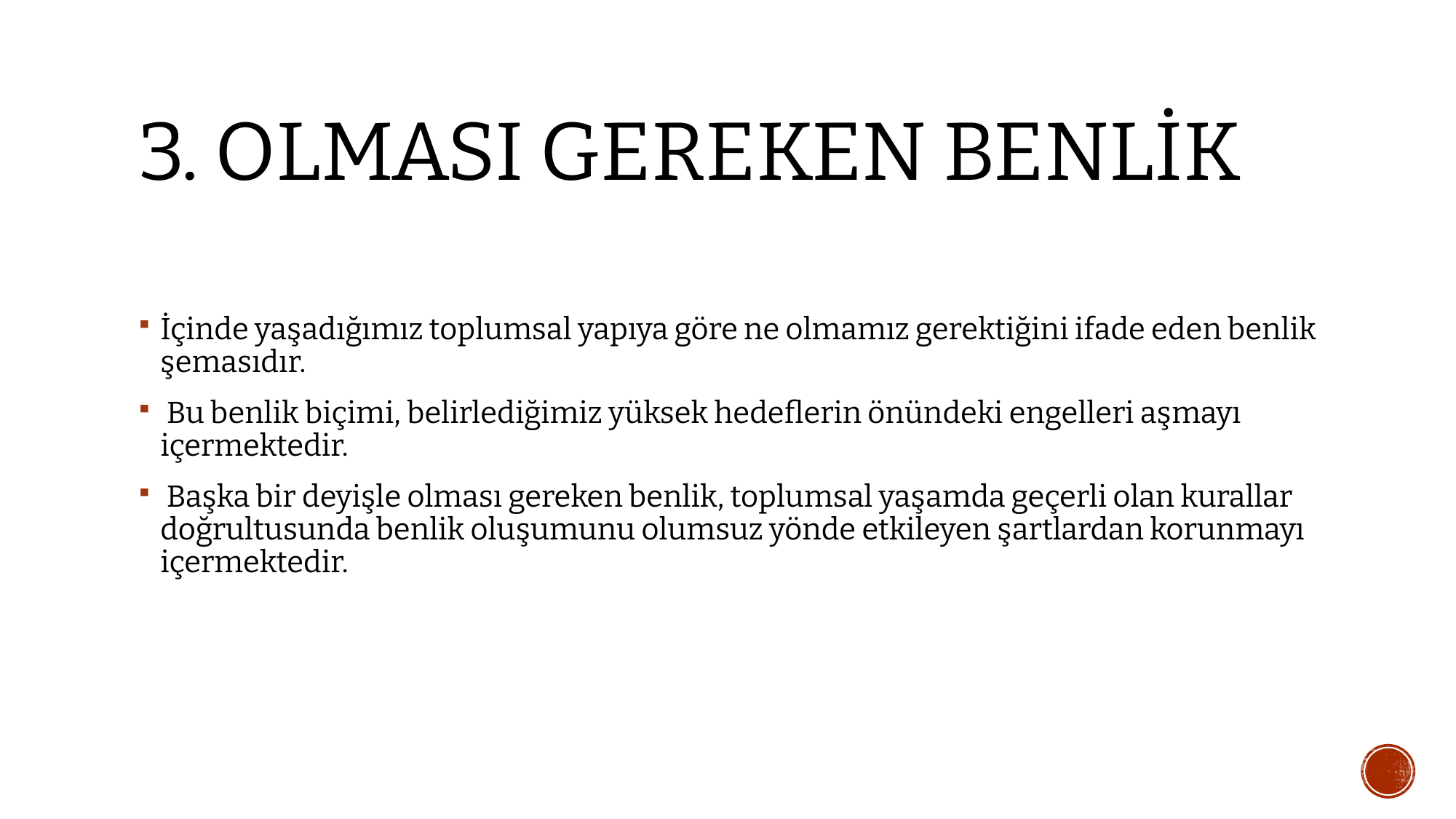

# 3. Olması gereken benlik

İçinde yaşadığımız toplumsal yapıya göre ne olmamız gerektiğini ifade eden benlik şemasıdır.
 Bu benlik biçimi, belirlediğimiz yüksek hedeflerin önündeki engelleri aşmayı içermektedir.
 Başka bir deyişle olması gereken benlik, toplumsal yaşamda geçerli olan kurallar doğrultusunda benlik oluşumunu olumsuz yönde etkileyen şartlardan korunmayı içermektedir.